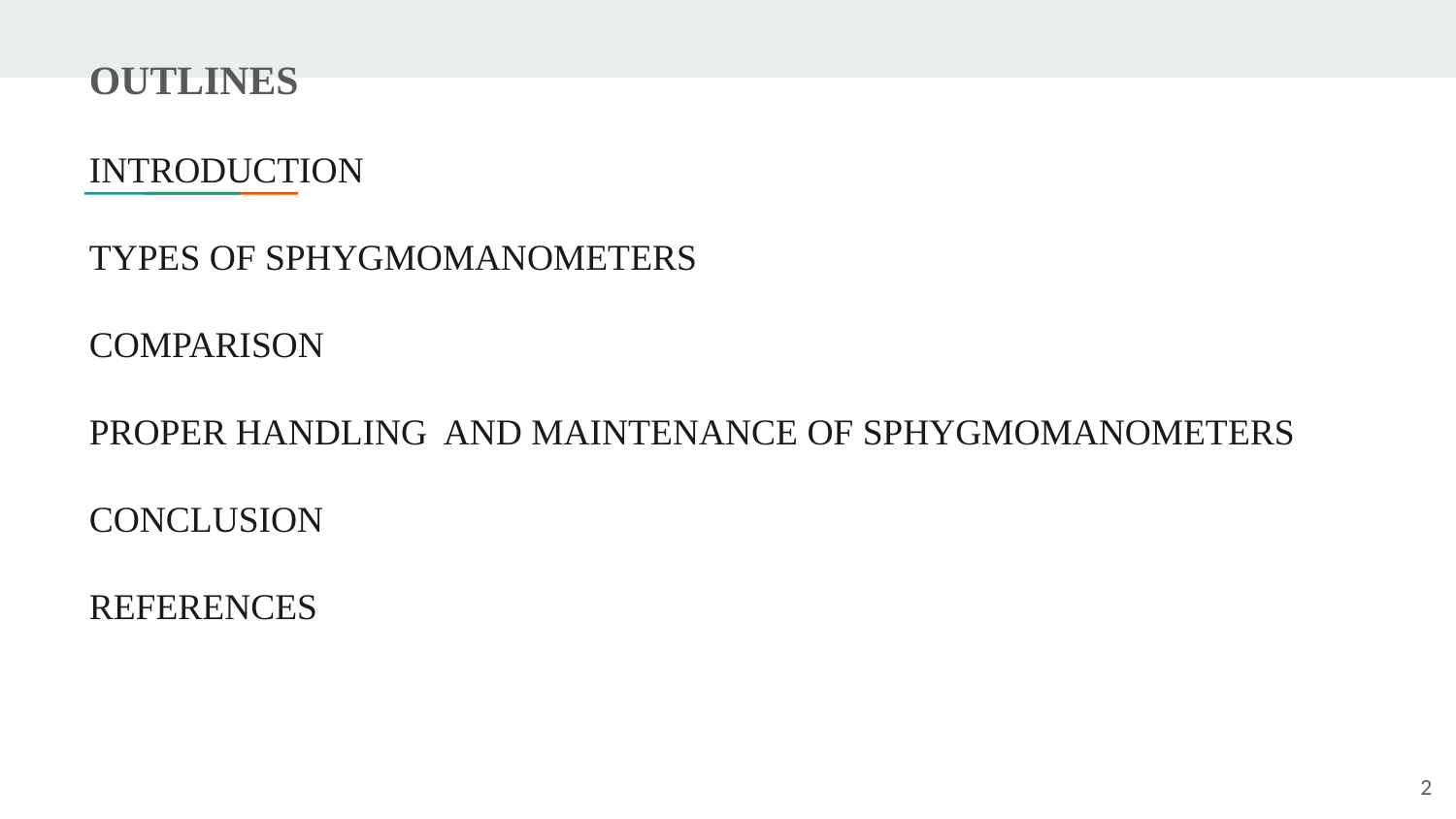

OUTLINES
INTRODUCTION
TYPES OF SPHYGMOMANOMETERS
COMPARISON
PROPER HANDLING  AND MAINTENANCE OF SPHYGMOMANOMETERS
CONCLUSION
REFERENCES

2